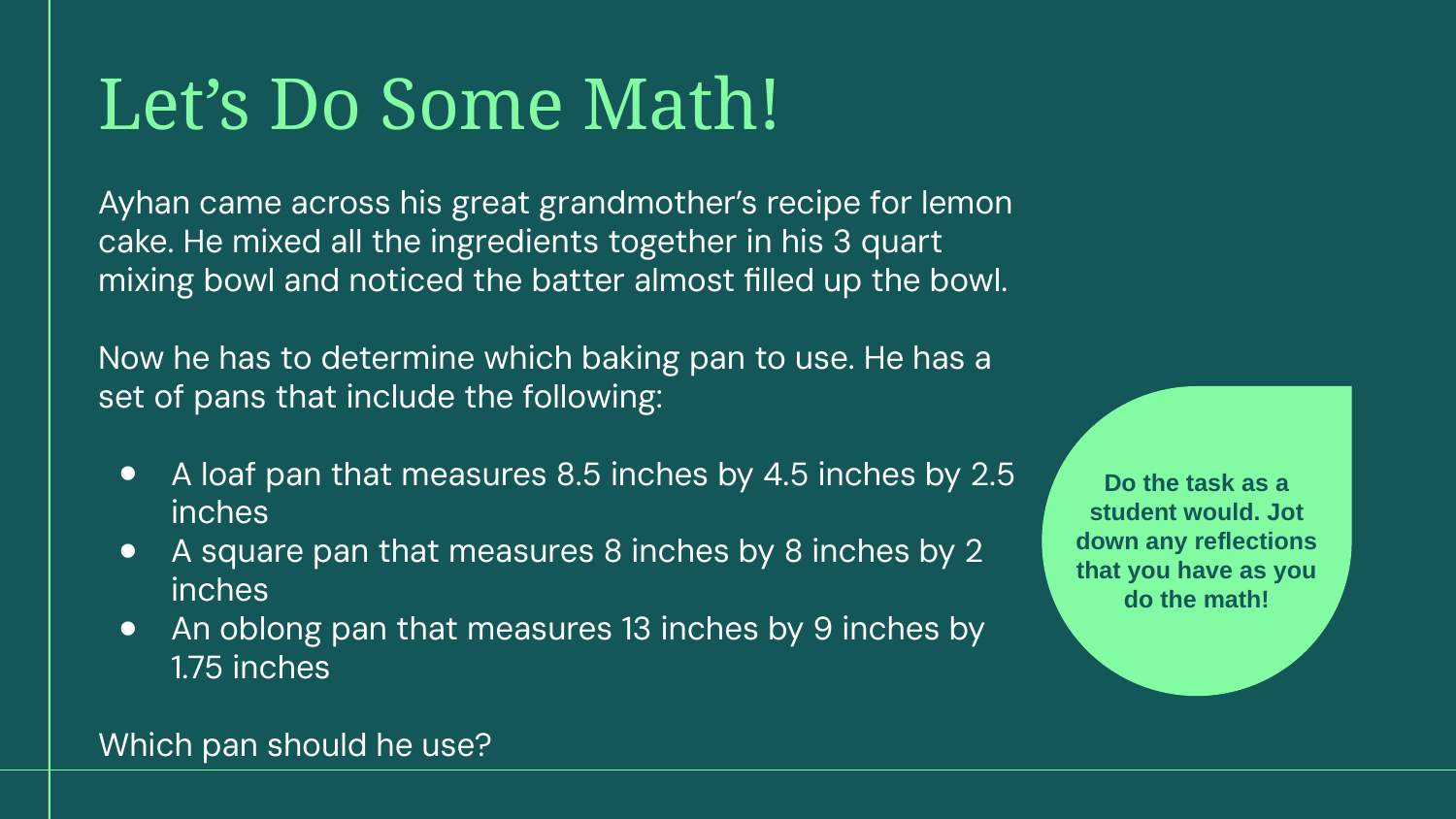

Let’s Do Some Math!
Ayhan came across his great grandmother’s recipe for lemon cake. He mixed all the ingredients together in his 3 quart mixing bowl and noticed the batter almost filled up the bowl.

Now he has to determine which baking pan to use. He has a set of pans that include the following:

A loaf pan that measures 8.5 inches by 4.5 inches by 2.5 inches
A square pan that measures 8 inches by 8 inches by 2 inches
An oblong pan that measures 13 inches by 9 inches by 1.75 inches

Which pan should he use?

Do the task as a student would. Jot down any reflections that you have as you do the math!